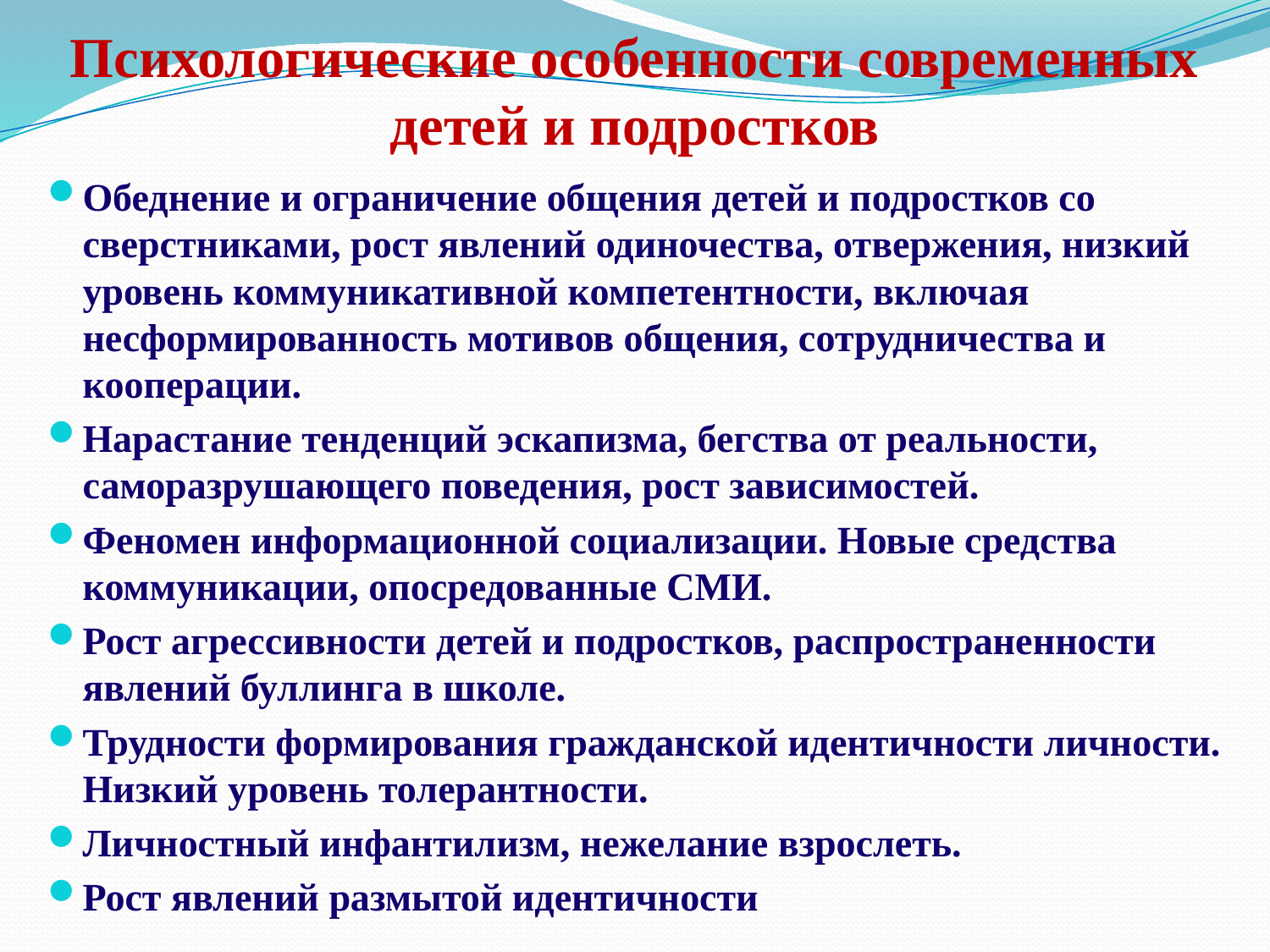

# Психологические особенности современных детей и подростков
Обеднение и ограничение общения детей и подростков со сверстниками, рост явлений одиночества, отвержения, низкий уровень коммуникативной компетентности, включая несформированность мотивов общения, сотрудничества и кооперации.
Нарастание тенденций эскапизма, бегства от реальности, саморазрушающего поведения, рост зависимостей.
Феномен информационной социализации. Новые средства коммуникации, опосредованные СМИ.
Рост агрессивности детей и подростков, распространенности явлений буллинга в школе.
Трудности формирования гражданской идентичности личности. Низкий уровень толерантности.
Личностный инфантилизм, нежелание взрослеть.
Рост явлений размытой идентичности